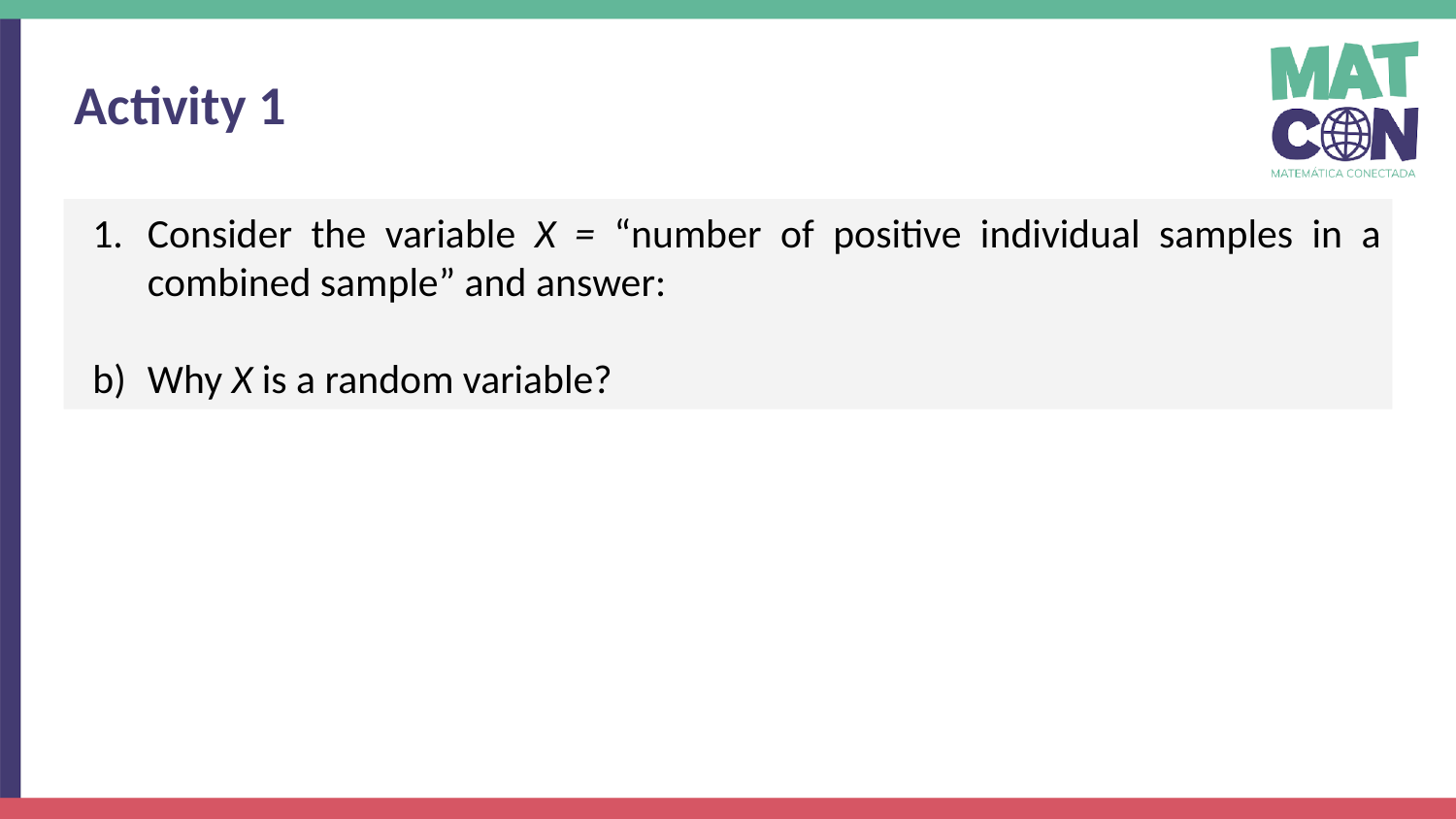

Activity 1
Consider the variable X = “number of positive individual samples in a combined sample” and answer:

Why X is a random variable?